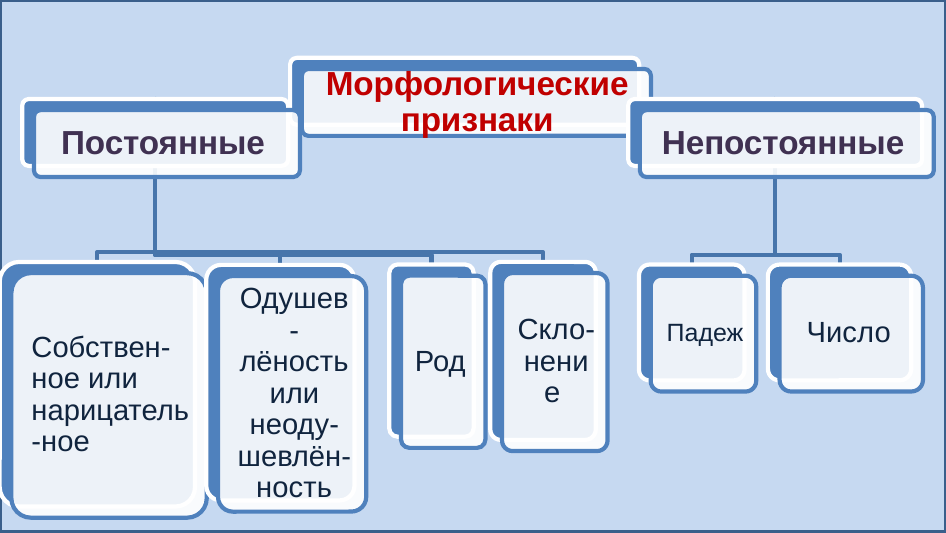

#
Морфологические признаки
Постоянные
Собствен-ное или нарицатель-ное
Одушев-лёность или неоду-шевлён-ность
Род
Скло-нение
Непостоянные
Падеж
Число